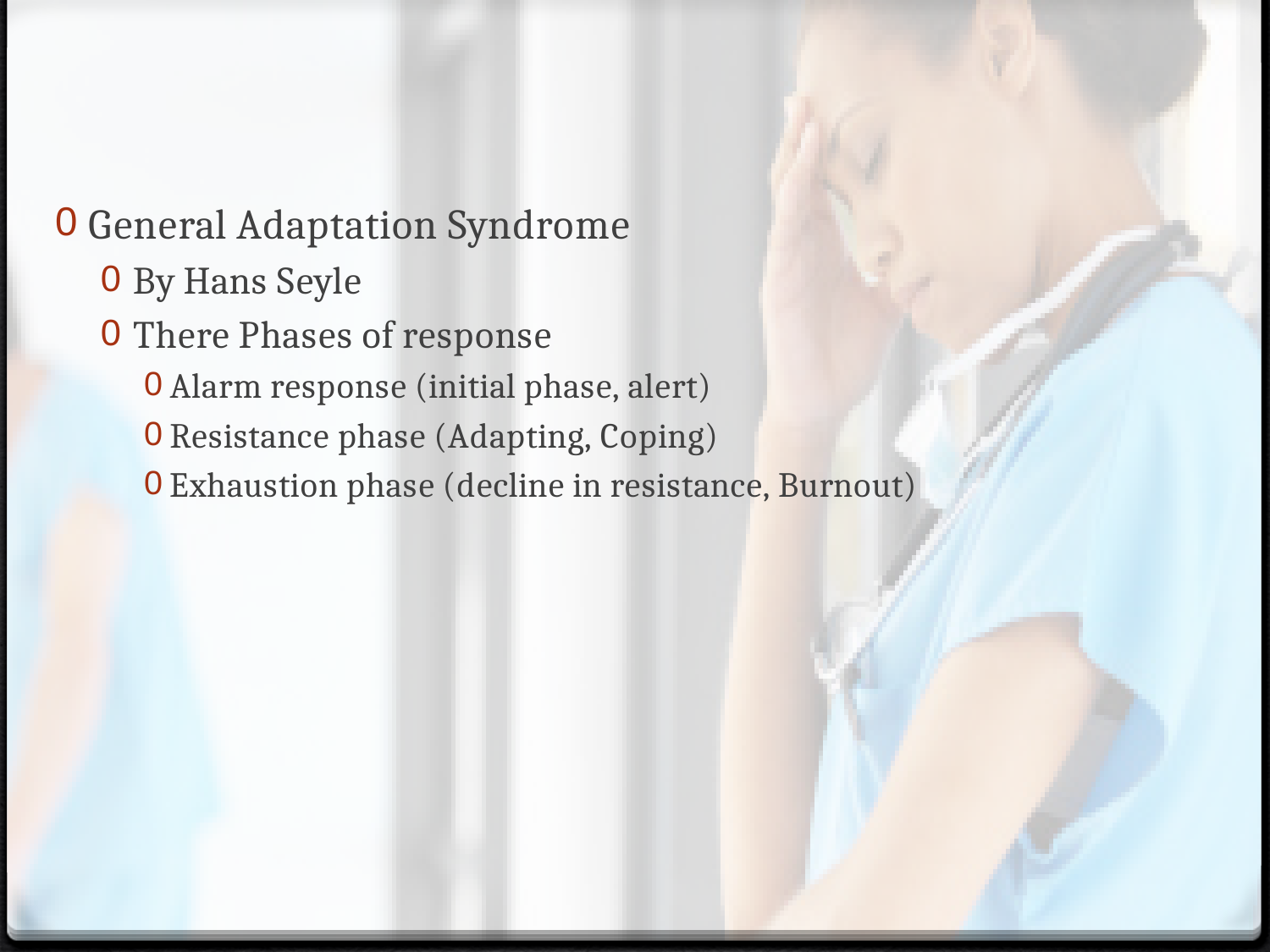

General Adaptation Syndrome
By Hans Seyle
There Phases of response
Alarm response (initial phase, alert)
Resistance phase (Adapting, Coping)
Exhaustion phase (decline in resistance, Burnout)